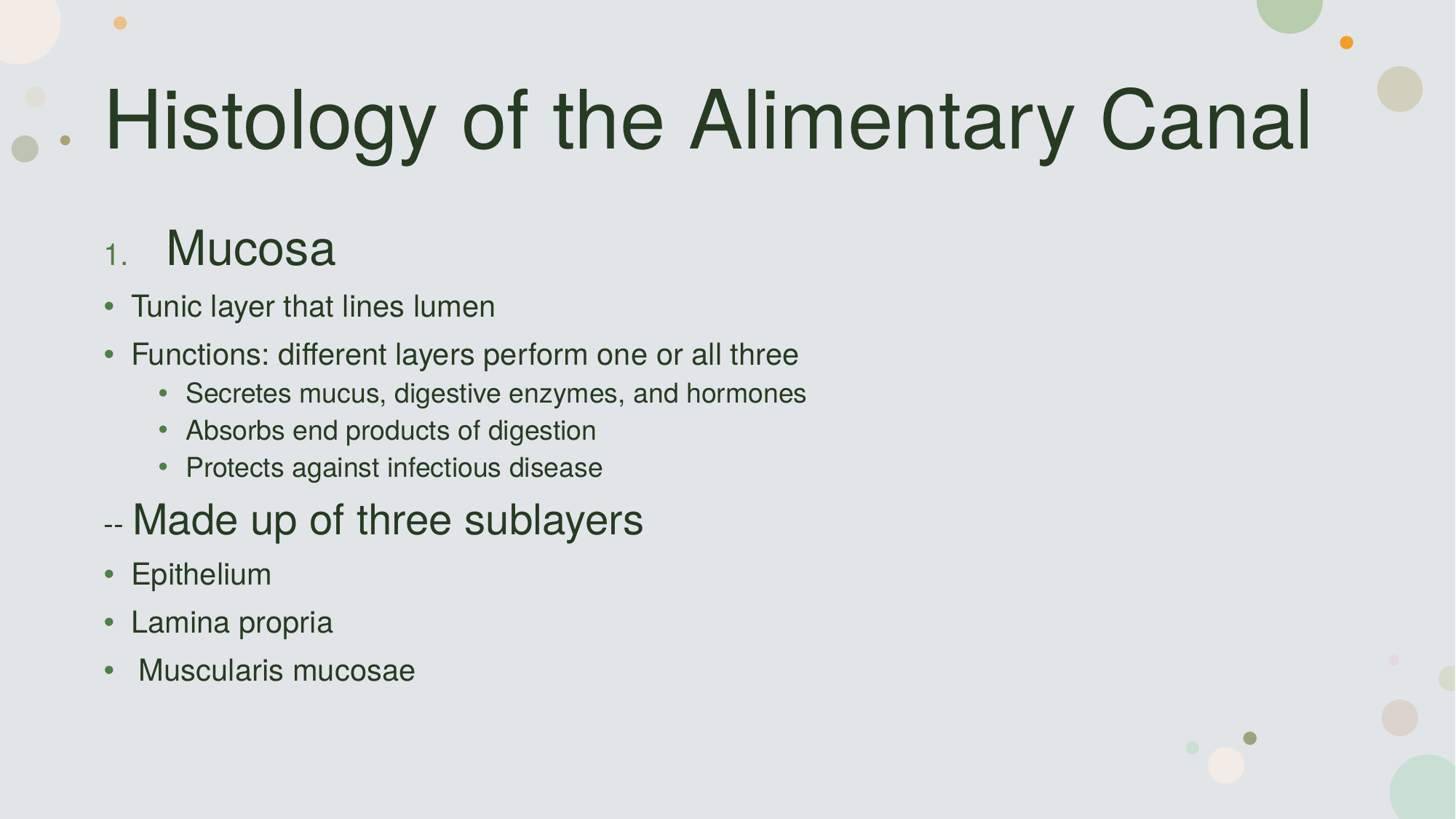

# Histology of the Alimentary Canal
 Mucosa
﻿﻿Tunic layer that lines lumen
﻿﻿Functions: different layers perform one or all three
﻿﻿Secretes mucus, digestive enzymes, and hormones
Absorbs end products of digestion
Protects against infectious disease
-﻿﻿- Made up of three sublayers
﻿﻿Epithelium
﻿﻿Lamina propria
﻿﻿ Muscularis mucosae